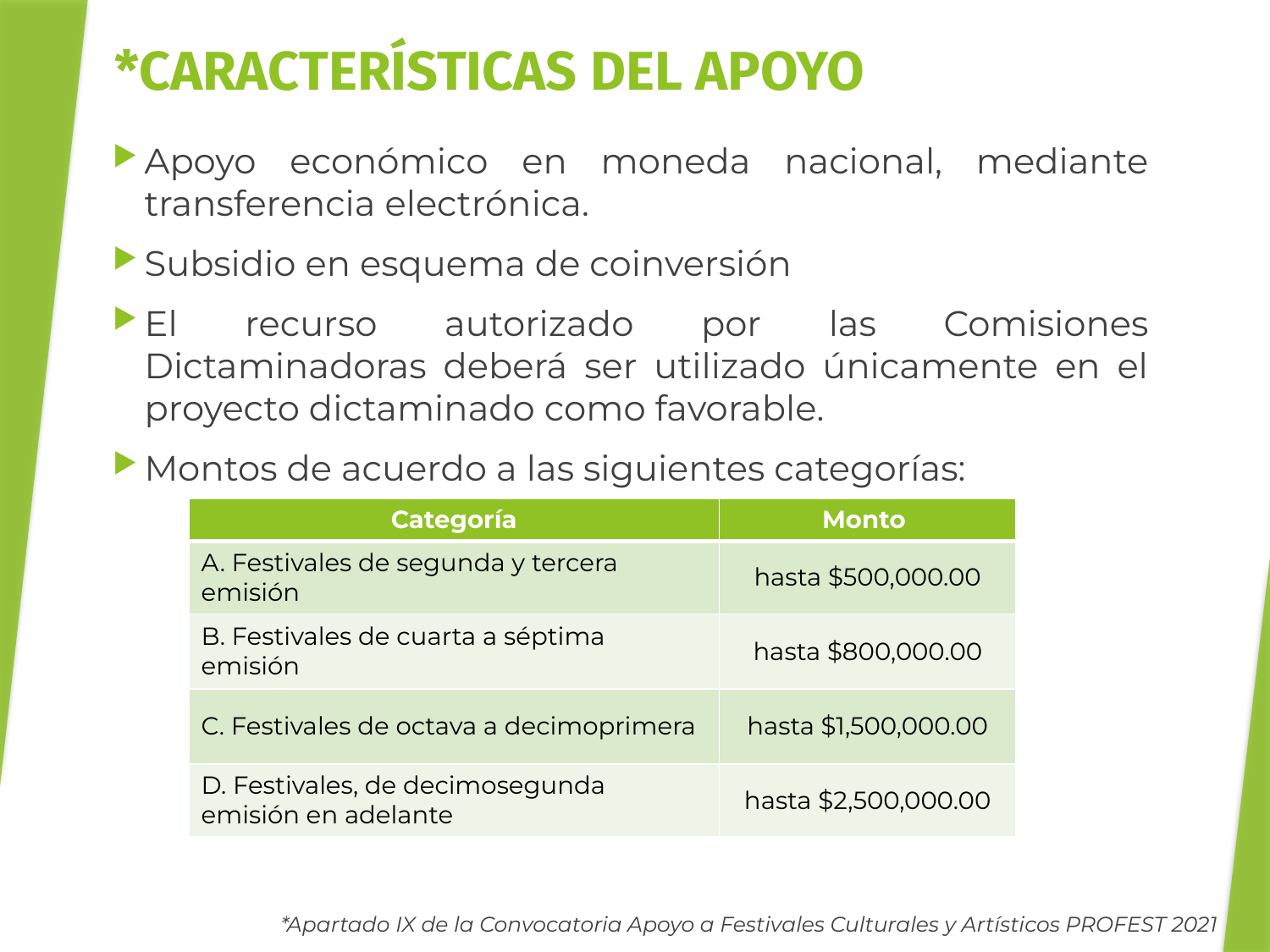

*CARACTERÍSTICAS DEL APOYO

Apoyo económico en moneda nacional, mediante transferencia electrónica.
Subsidio en esquema de coinversión
El recurso autorizado por las Comisiones Dictaminadoras deberá ser utilizado únicamente en el proyecto dictaminado como favorable.
Montos de acuerdo a las siguientes categorías:

| Categoría | Monto |
| --- | --- |
| A. Festivales de segunda y tercera emisión | hasta $500,000.00 |
| B. Festivales de cuarta a séptima emisión | hasta $800,000.00 |
| C. Festivales de octava a decimoprimera | hasta $1,500,000.00 |
| D. Festivales, de decimosegunda emisión en adelante | hasta $2,500,000.00 |

*Apartado IX de la Convocatoria Apoyo a Festivales Culturales y Artísticos PROFEST 2021